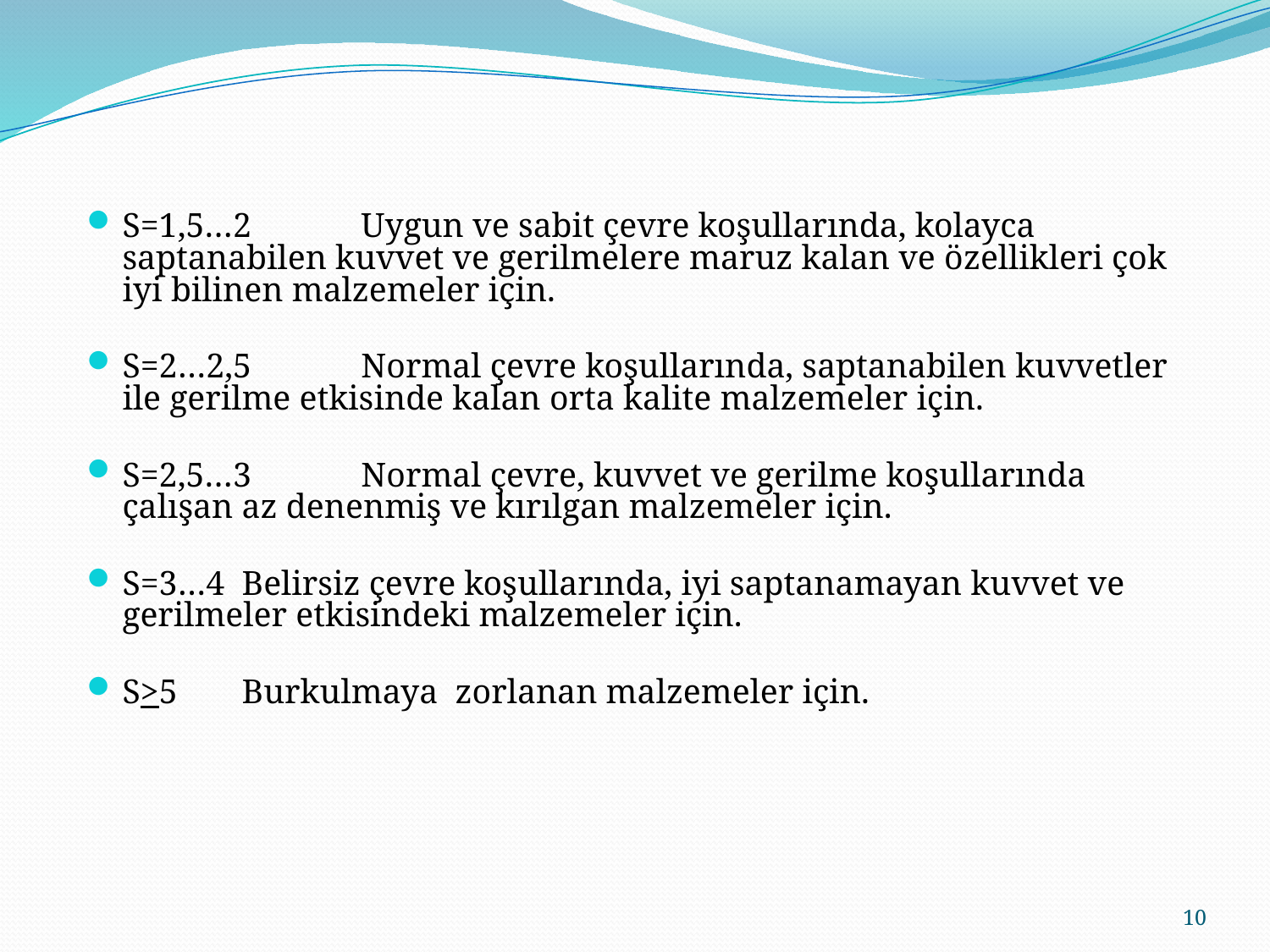

S=1,5…2	Uygun ve sabit çevre koşullarında, kolayca saptanabilen kuvvet ve gerilmelere maruz kalan ve özellikleri çok iyi bilinen malzemeler için.

S=2…2,5	Normal çevre koşullarında, saptanabilen kuvvetler ile gerilme etkisinde kalan orta kalite malzemeler için.

S=2,5…3	Normal çevre, kuvvet ve gerilme koşullarında çalışan az denenmiş ve kırılgan malzemeler için.

S=3…4	Belirsiz çevre koşullarında, iyi saptanamayan kuvvet ve gerilmeler etkisindeki malzemeler için.

S>5		Burkulmaya  zorlanan malzemeler için.
10